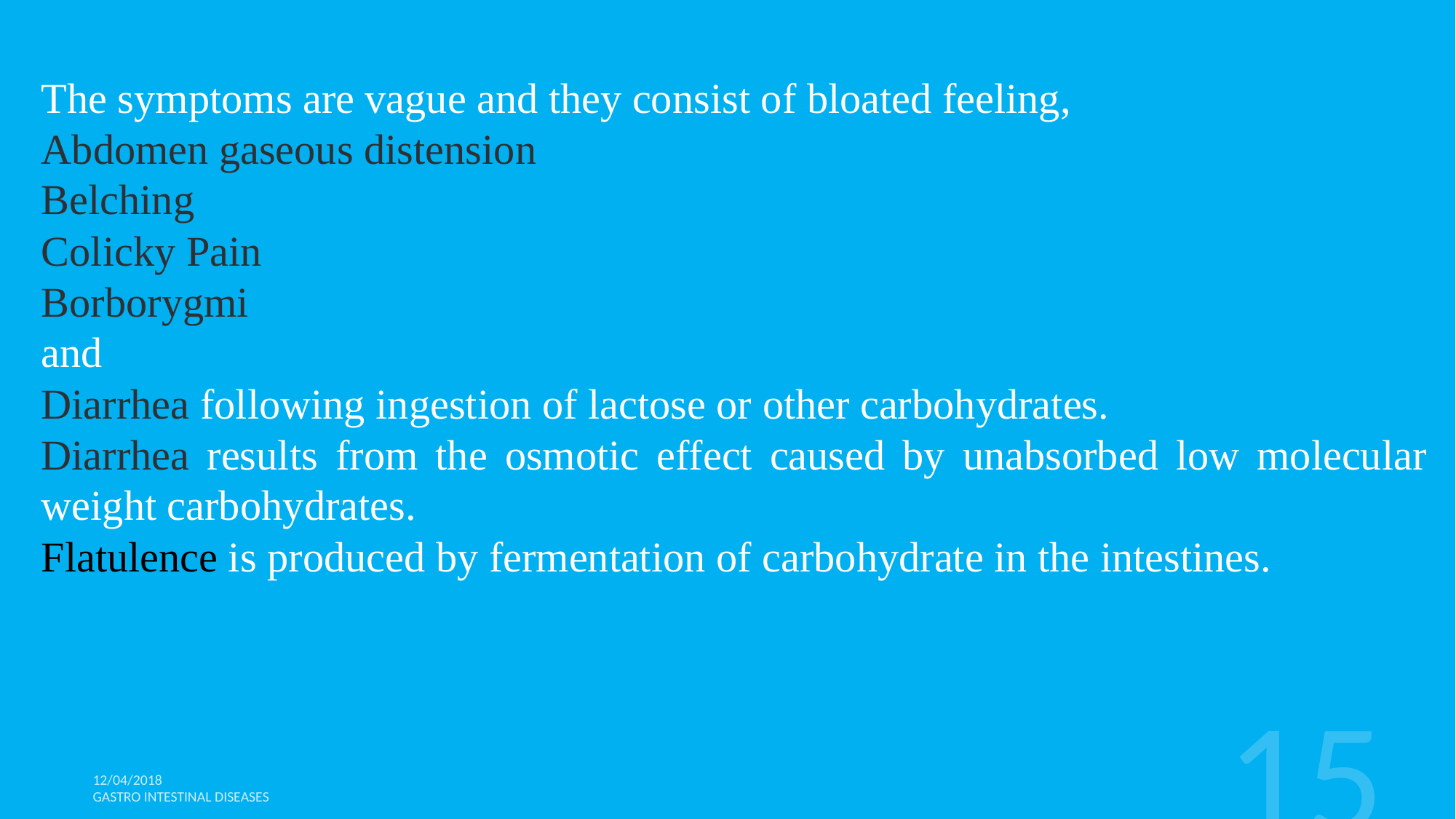

The symptoms are vague and they consist of bloated feeling,
Abdomen gaseous distension
Belching
Colicky Pain
Borborygmi
and
Diarrhea following ingestion of lactose or other carbohydrates.
Diarrhea results from the osmotic effect caused by unabsorbed low molecular weight carbohydrates.
Flatulence is produced by fermentation of carbohydrate in the intestines.
15
12/04/2018
Gastro Intestinal Diseases